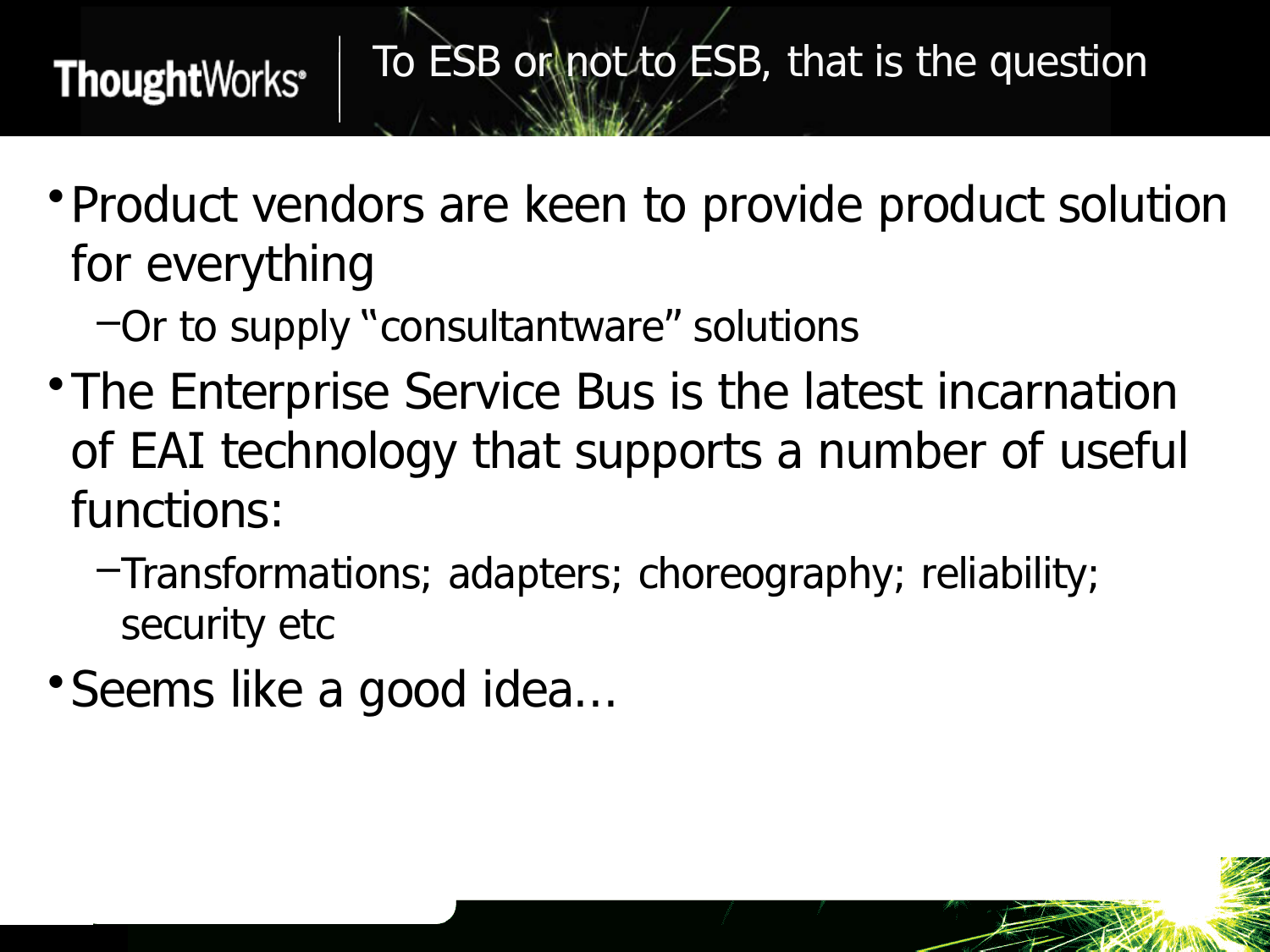

# To ESB or not to ESB, that is the question
Product vendors are keen to provide product solution for everything
Or to supply “consultantware” solutions
The Enterprise Service Bus is the latest incarnation of EAI technology that supports a number of useful functions:
Transformations; adapters; choreography; reliability; security etc
Seems like a good idea...